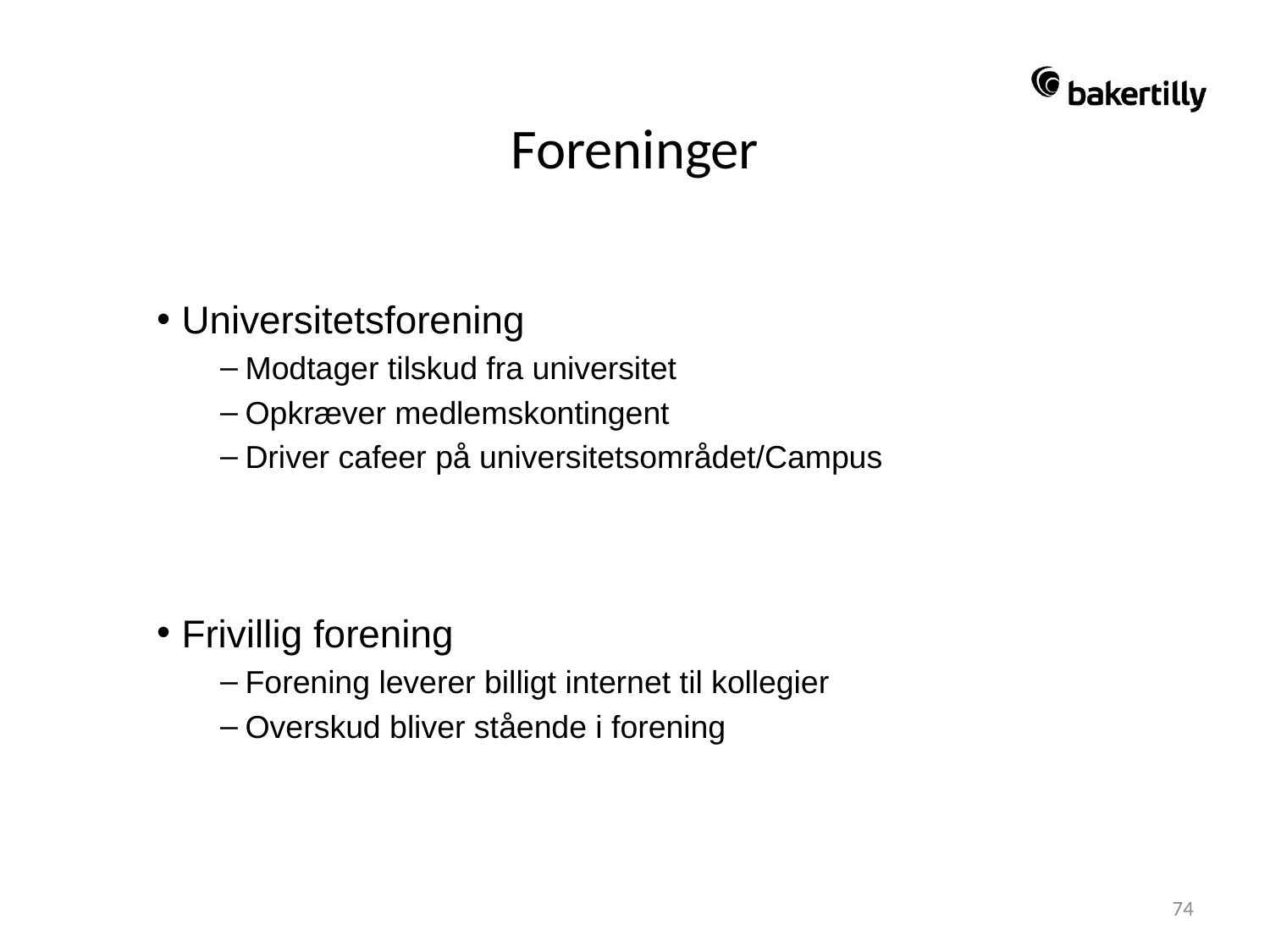

# Foreninger

Universitetsforening
Modtager tilskud fra universitet
Opkræver medlemskontingent
Driver cafeer på universitetsområdet/Campus

Frivillig forening
Forening leverer billigt internet til kollegier
Overskud bliver stående i forening
74